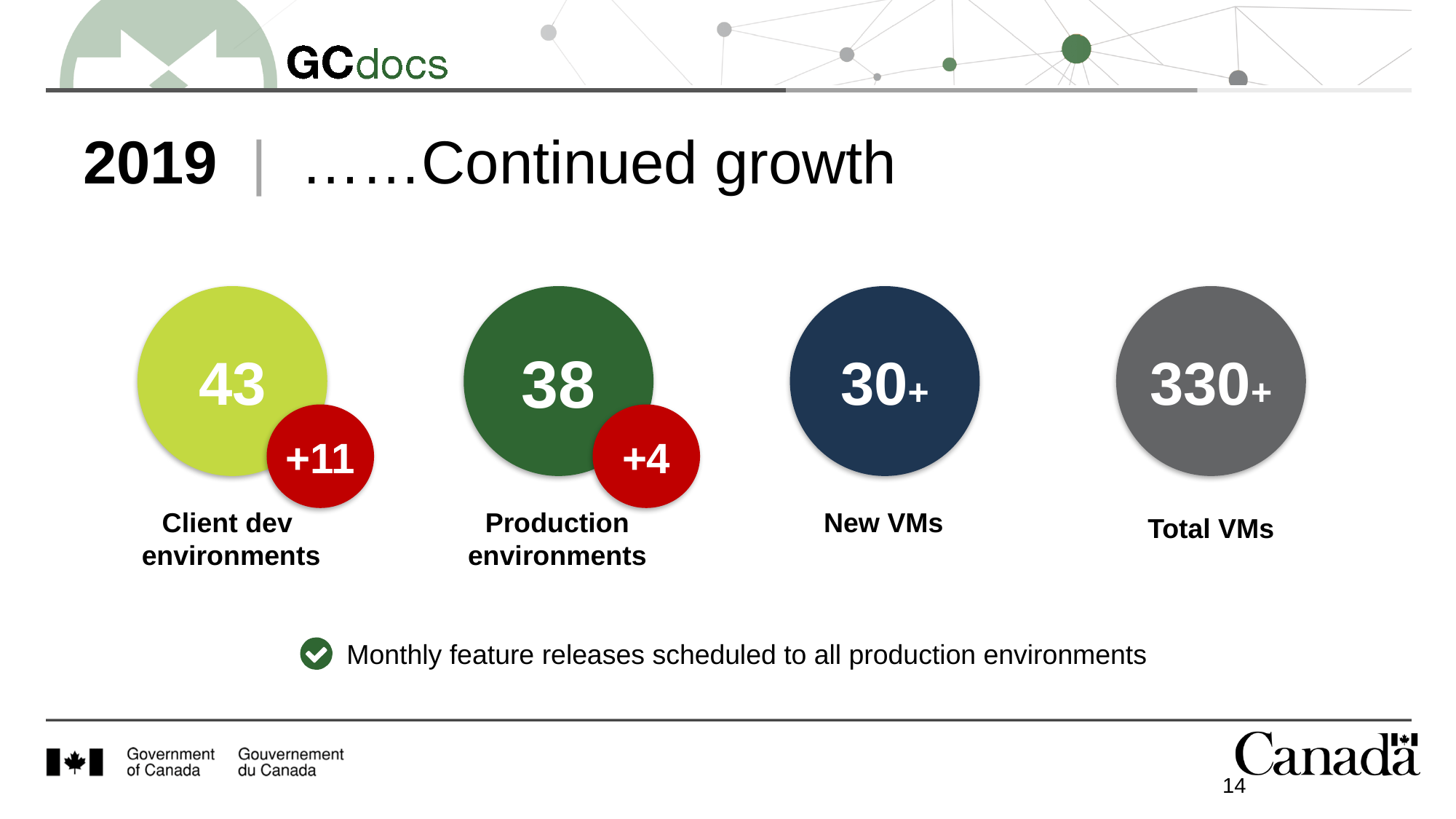

# 2019  |  ……Continued growth
43
38
30+
330+
+11
+4
New VMs
Production
environments
Client dev
environments
Total VMs
Monthly feature releases scheduled to all production environments

14